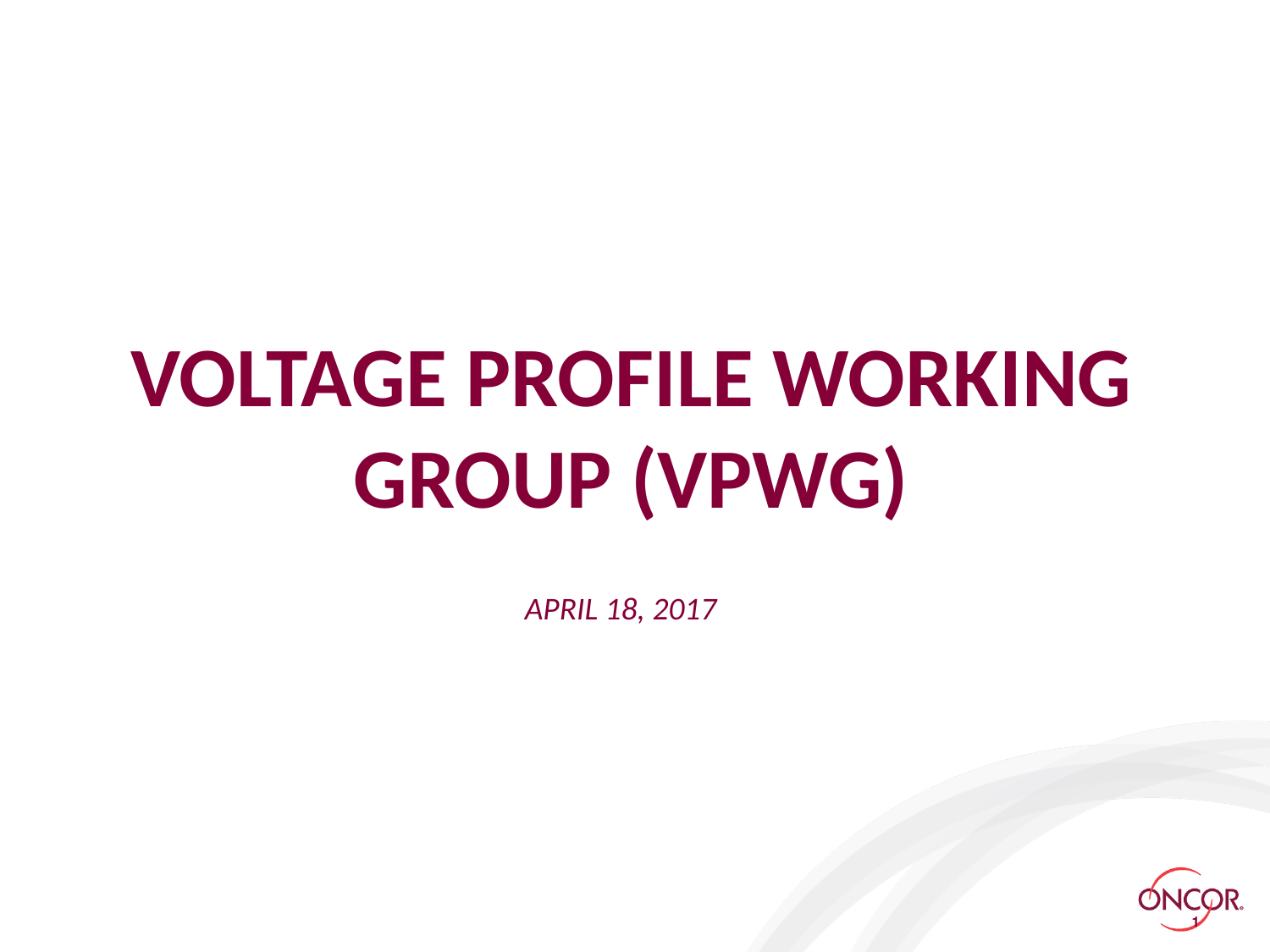

VOLTAGE PROFILE WORKING GROUP (VPWG)
APRIL 18, 2017

1